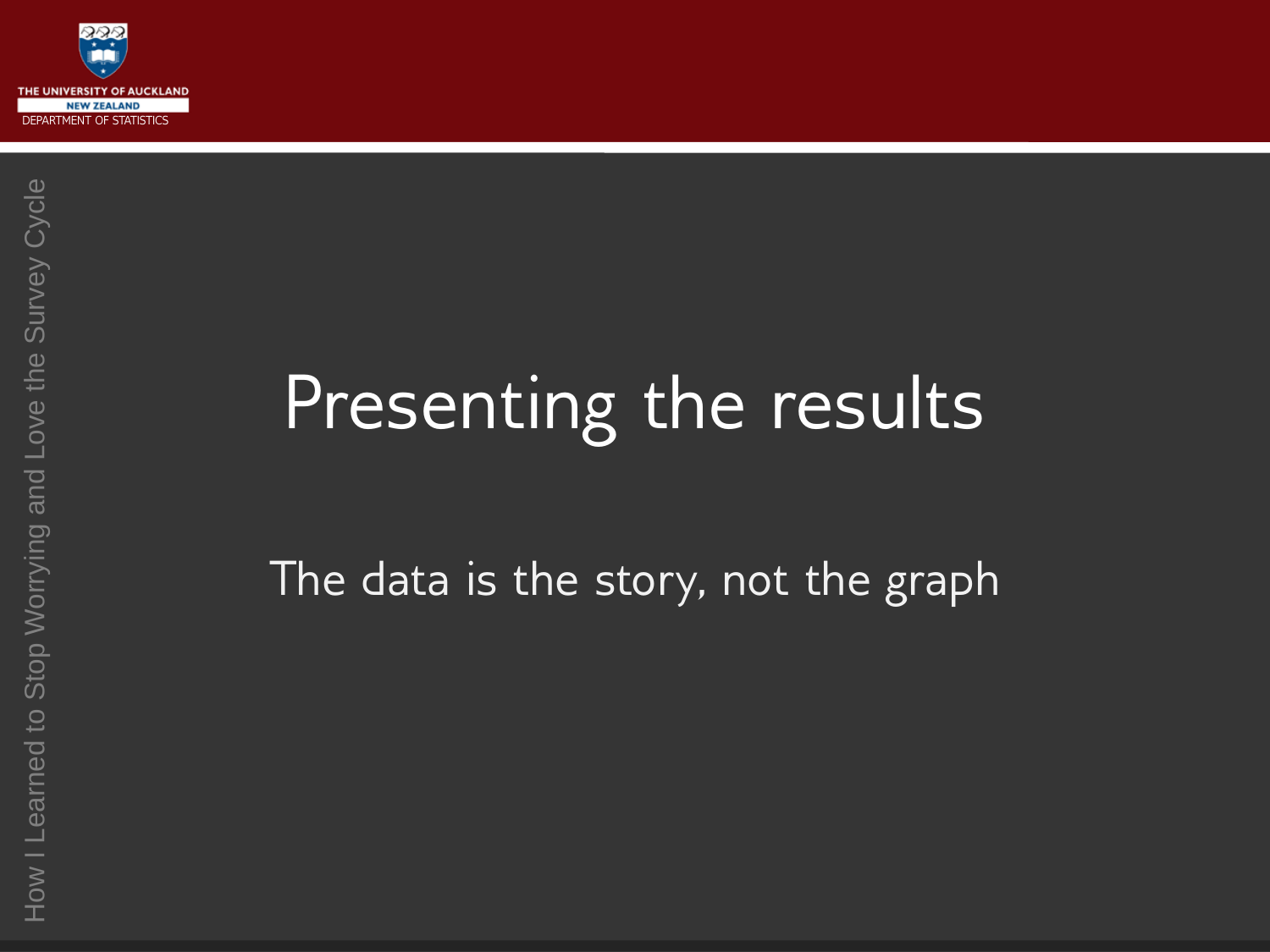

# Presenting the results
The data is the story, not the graph